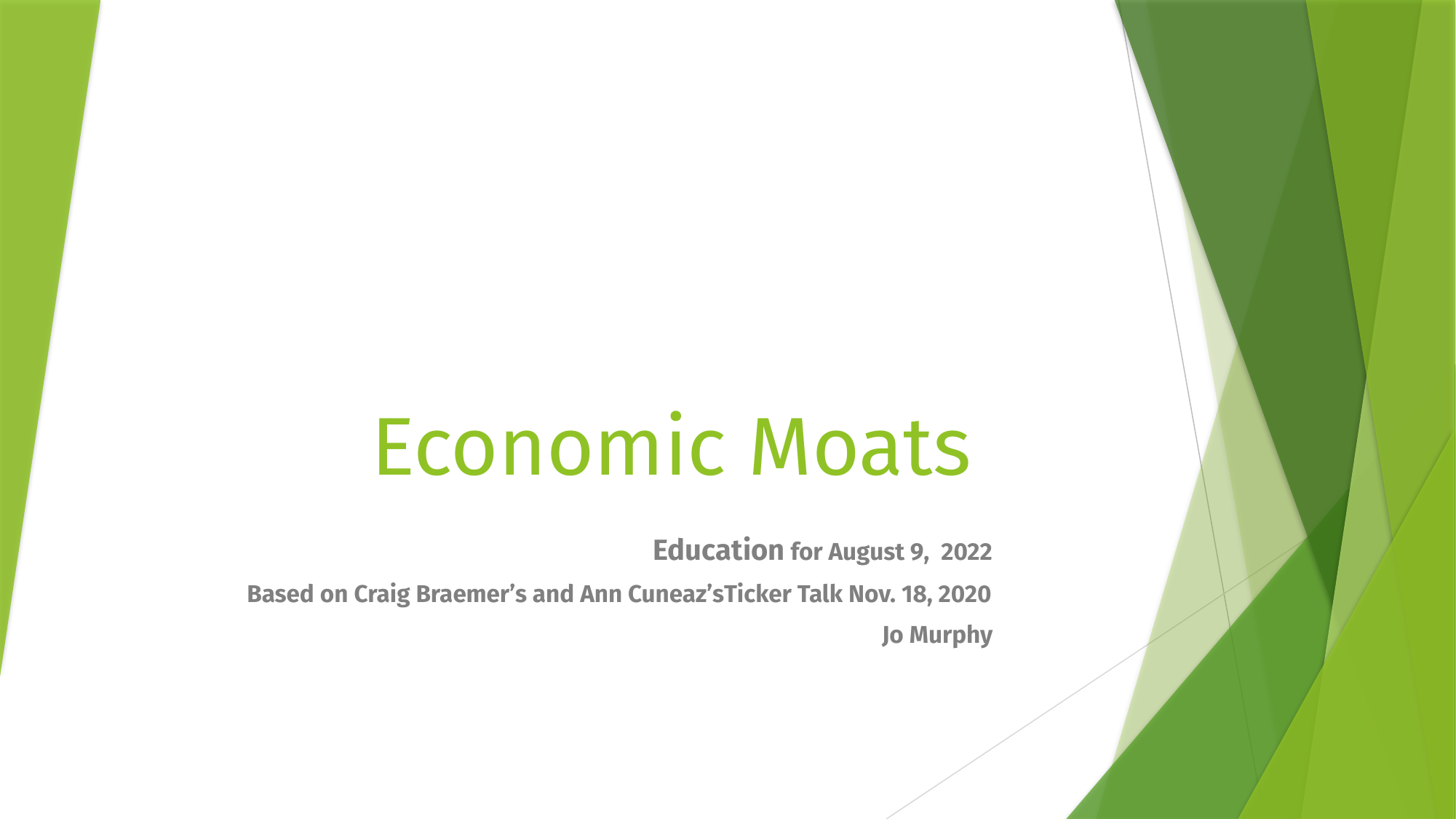

# Economic Moats
Education for August 9,  2022
Based on Craig Braemer’s and Ann Cuneaz’sTicker Talk Nov. 18, 2020
Jo Murphy